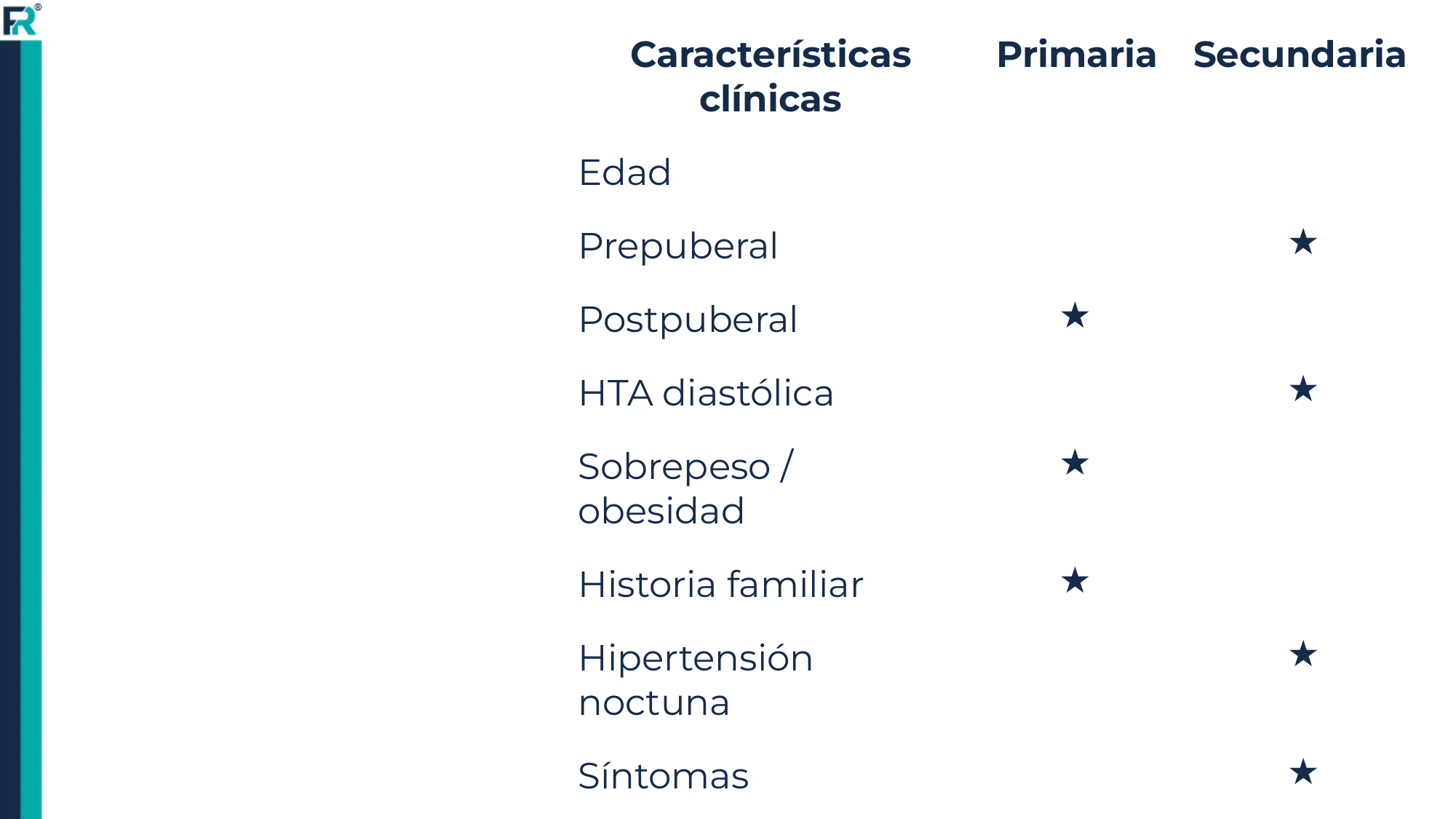

| Características clínicas | Primaria | Secundaria |
| --- | --- | --- |
| Edad |  |  |
| Prepuberal |  |  |
| Postpuberal |  |  |
| HTA diastólica |  |  |
| Sobrepeso / obesidad |  |  |
| Historia familiar |  |  |
| Hipertensión noctuna |  |  |
| Síntomas |  |  |